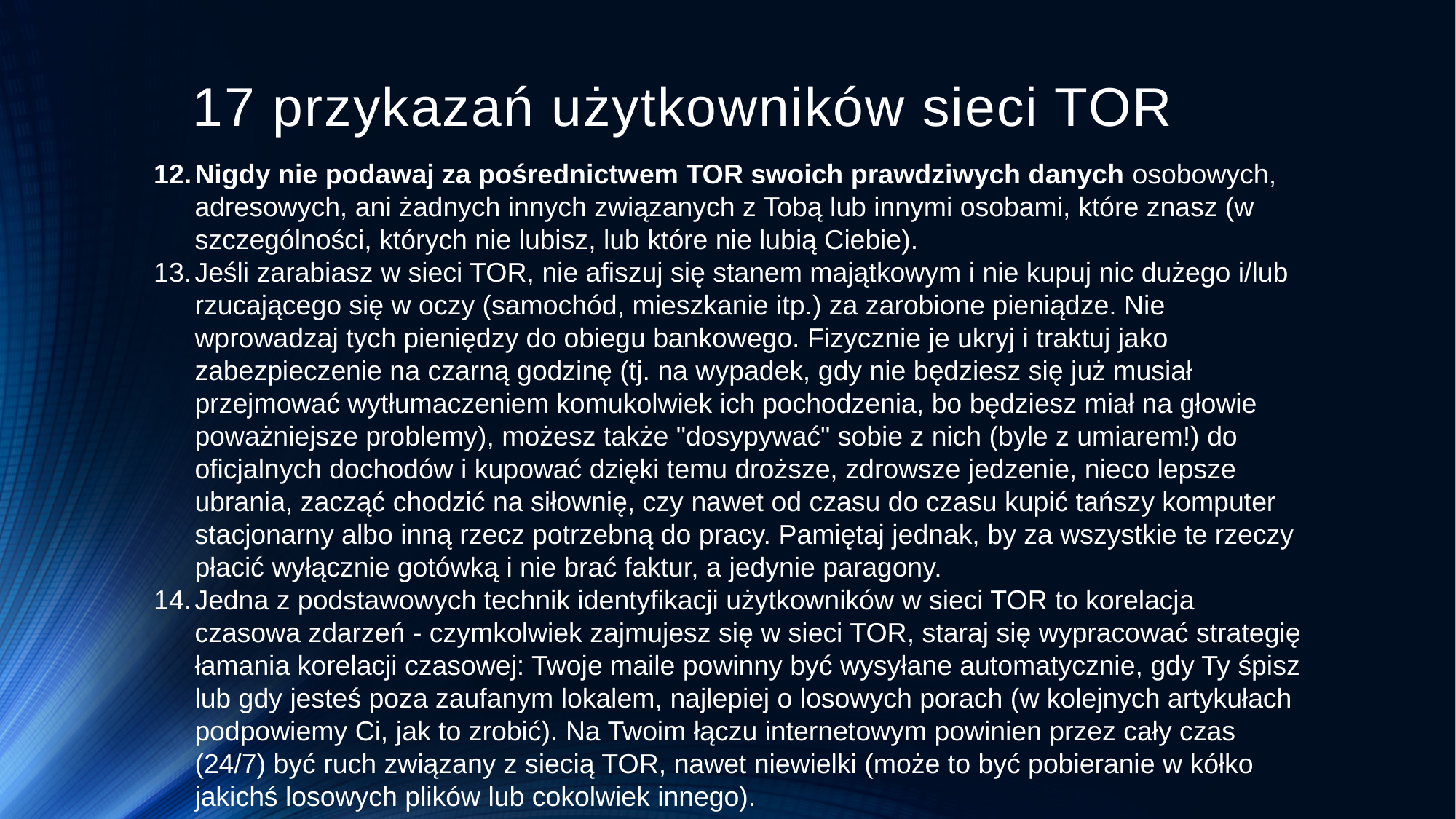

# 17 przykazań użytkowników sieci TOR
Nigdy nie podawaj za pośrednictwem TOR swoich prawdziwych danych osobowych, adresowych, ani żadnych innych związanych z Tobą lub innymi osobami, które znasz (w szczególności, których nie lubisz, lub które nie lubią Ciebie).
Jeśli zarabiasz w sieci TOR, nie afiszuj się stanem majątkowym i nie kupuj nic dużego i/lub rzucającego się w oczy (samochód, mieszkanie itp.) za zarobione pieniądze. Nie wprowadzaj tych pieniędzy do obiegu bankowego. Fizycznie je ukryj i traktuj jako zabezpieczenie na czarną godzinę (tj. na wypadek, gdy nie będziesz się już musiał przejmować wytłumaczeniem komukolwiek ich pochodzenia, bo będziesz miał na głowie poważniejsze problemy), możesz także "dosypywać" sobie z nich (byle z umiarem!) do oficjalnych dochodów i kupować dzięki temu droższe, zdrowsze jedzenie, nieco lepsze ubrania, zacząć chodzić na siłownię, czy nawet od czasu do czasu kupić tańszy komputer stacjonarny albo inną rzecz potrzebną do pracy. Pamiętaj jednak, by za wszystkie te rzeczy płacić wyłącznie gotówką i nie brać faktur, a jedynie paragony.
Jedna z podstawowych technik identyfikacji użytkowników w sieci TOR to korelacja czasowa zdarzeń - czymkolwiek zajmujesz się w sieci TOR, staraj się wypracować strategię łamania korelacji czasowej: Twoje maile powinny być wysyłane automatycznie, gdy Ty śpisz lub gdy jesteś poza zaufanym lokalem, najlepiej o losowych porach (w kolejnych artykułach podpowiemy Ci, jak to zrobić). Na Twoim łączu internetowym powinien przez cały czas (24/7) być ruch związany z siecią TOR, nawet niewielki (może to być pobieranie w kółko jakichś losowych plików lub cokolwiek innego).